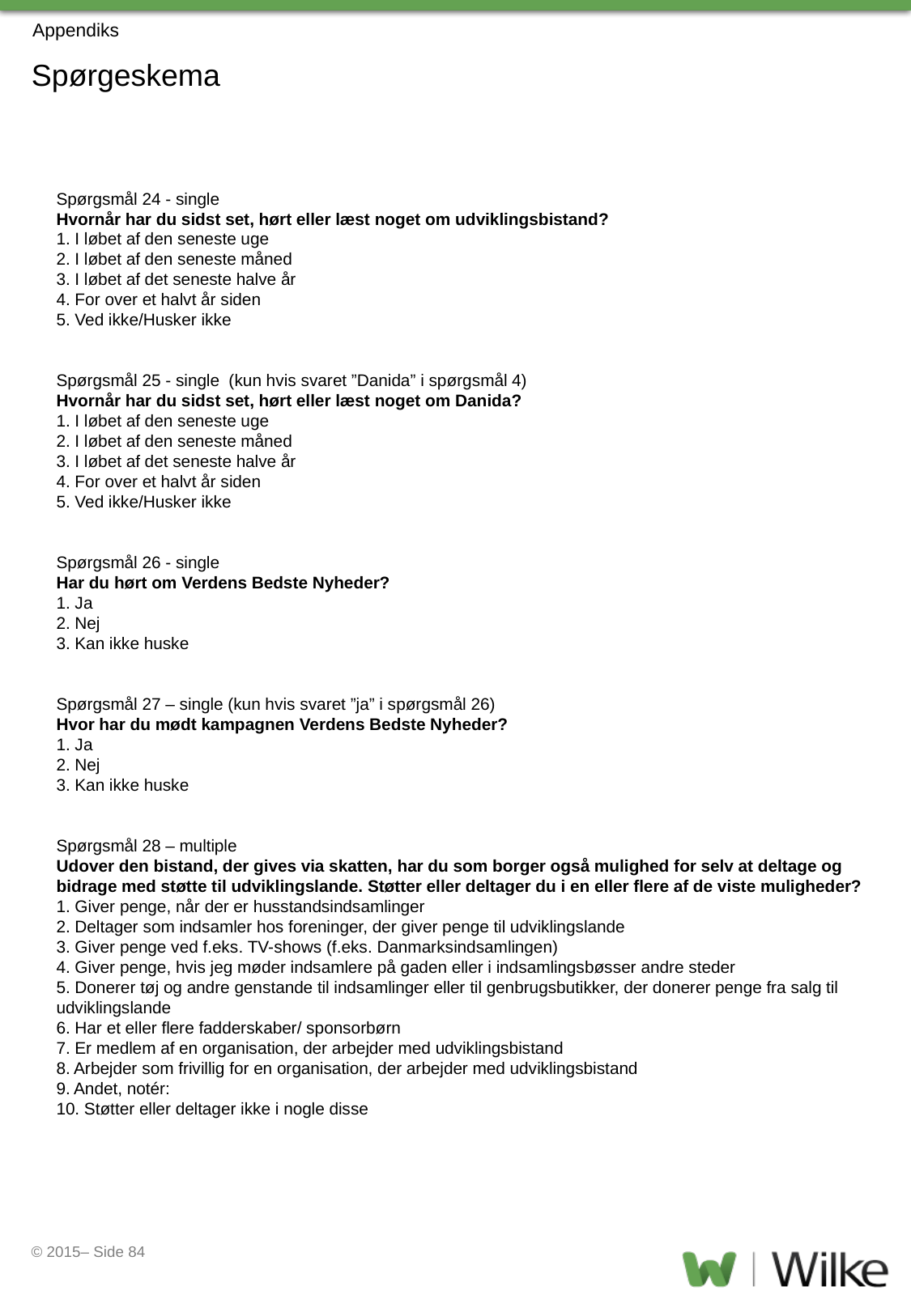

Appendiks
Spørgeskema
Spørgsmål 24 - single
Hvornår har du sidst set, hørt eller læst noget om udviklingsbistand?
1. I løbet af den seneste uge
2. I løbet af den seneste måned
3. I løbet af det seneste halve år
4. For over et halvt år siden
5. Ved ikke/Husker ikke

Spørgsmål 25 - single  (kun hvis svaret ”Danida” i spørgsmål 4)
Hvornår har du sidst set, hørt eller læst noget om Danida?
1. I løbet af den seneste uge
2. I løbet af den seneste måned
3. I løbet af det seneste halve år
4. For over et halvt år siden
5. Ved ikke/Husker ikke

Spørgsmål 26 - single
Har du hørt om Verdens Bedste Nyheder?
1. Ja
2. Nej
3. Kan ikke huske

Spørgsmål 27 – single (kun hvis svaret ”ja” i spørgsmål 26)
Hvor har du mødt kampagnen Verdens Bedste Nyheder?
1. Ja
2. Nej
3. Kan ikke huske

Spørgsmål 28 – multiple
Udover den bistand, der gives via skatten, har du som borger også mulighed for selv at deltage og bidrage med støtte til udviklingslande. Støtter eller deltager du i en eller flere af de viste muligheder?
1. Giver penge, når der er husstandsindsamlinger
2. Deltager som indsamler hos foreninger, der giver penge til udviklingslande
3. Giver penge ved f.eks. TV-shows (f.eks. Danmarksindsamlingen)
4. Giver penge, hvis jeg møder indsamlere på gaden eller i indsamlingsbøsser andre steder
5. Donerer tøj og andre genstande til indsamlinger eller til genbrugsbutikker, der donerer penge fra salg til udviklingslande
6. Har et eller flere fadderskaber/ sponsorbørn
7. Er medlem af en organisation, der arbejder med udviklingsbistand
8. Arbejder som frivillig for en organisation, der arbejder med udviklingsbistand
9. Andet, notér:
10. Støtter eller deltager ikke i nogle disse